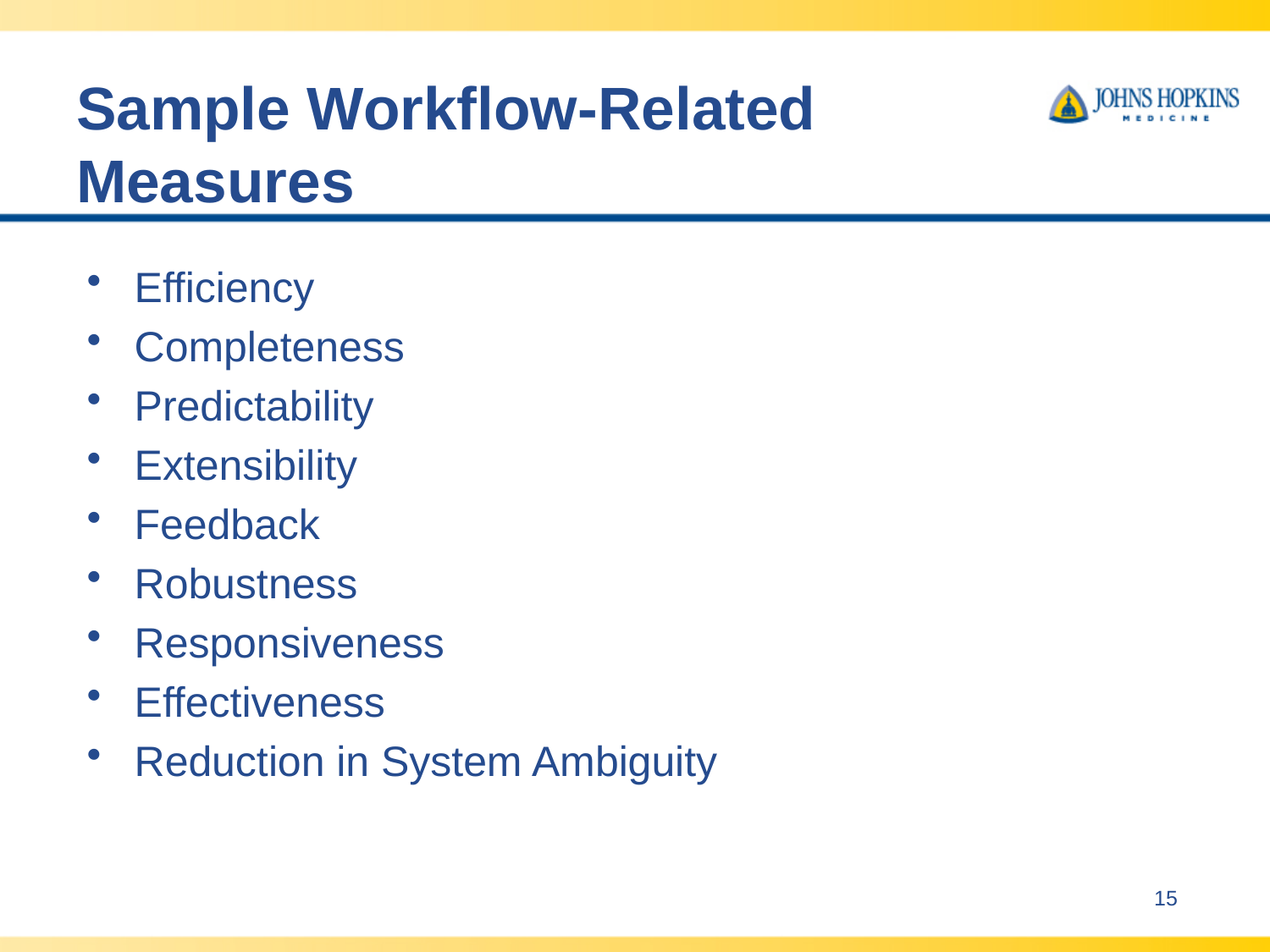

# Sample Workflow-Related Measures
Efficiency
Completeness
Predictability
Extensibility
Feedback
Robustness
Responsiveness
Effectiveness
Reduction in System Ambiguity
15